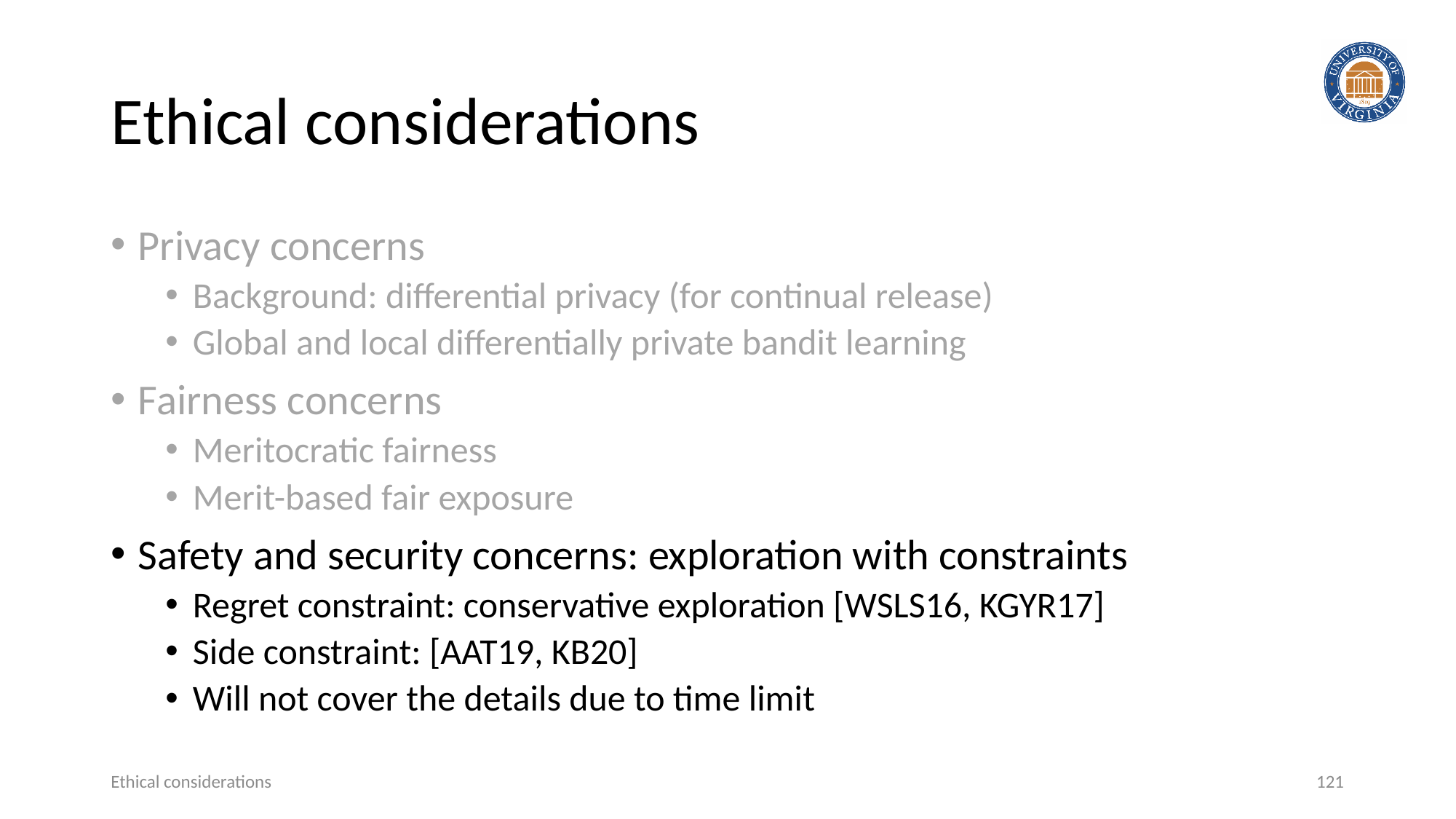

# Ethical considerations
Privacy concerns
Background: differential privacy (for continual release)
Global and local differentially private bandit learning
Fairness concerns
Meritocratic fairness
Merit-based fair exposure
Safety and security concerns: exploration with constraints
Regret constraint: conservative exploration [WSLS16, KGYR17]
Side constraint: [AAT19, KB20]
Will not cover the details due to time limit

Ethical considerations
121